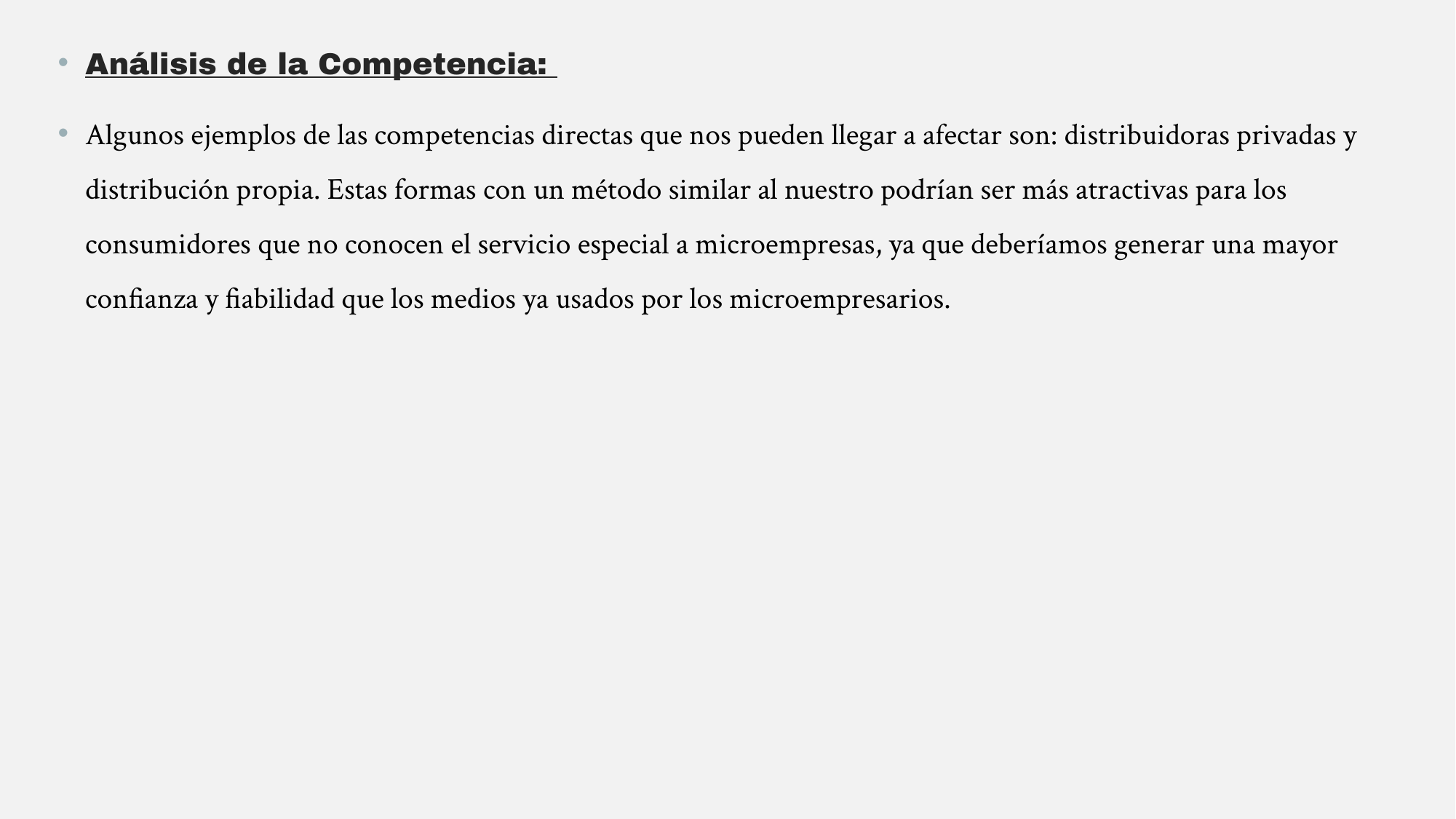

Análisis de la Competencia:
Algunos ejemplos de las competencias directas que nos pueden llegar a afectar son: distribuidoras privadas y distribución propia. Estas formas con un método similar al nuestro podrían ser más atractivas para los consumidores que no conocen el servicio especial a microempresas, ya que deberíamos generar una mayor confianza y fiabilidad que los medios ya usados por los microempresarios.